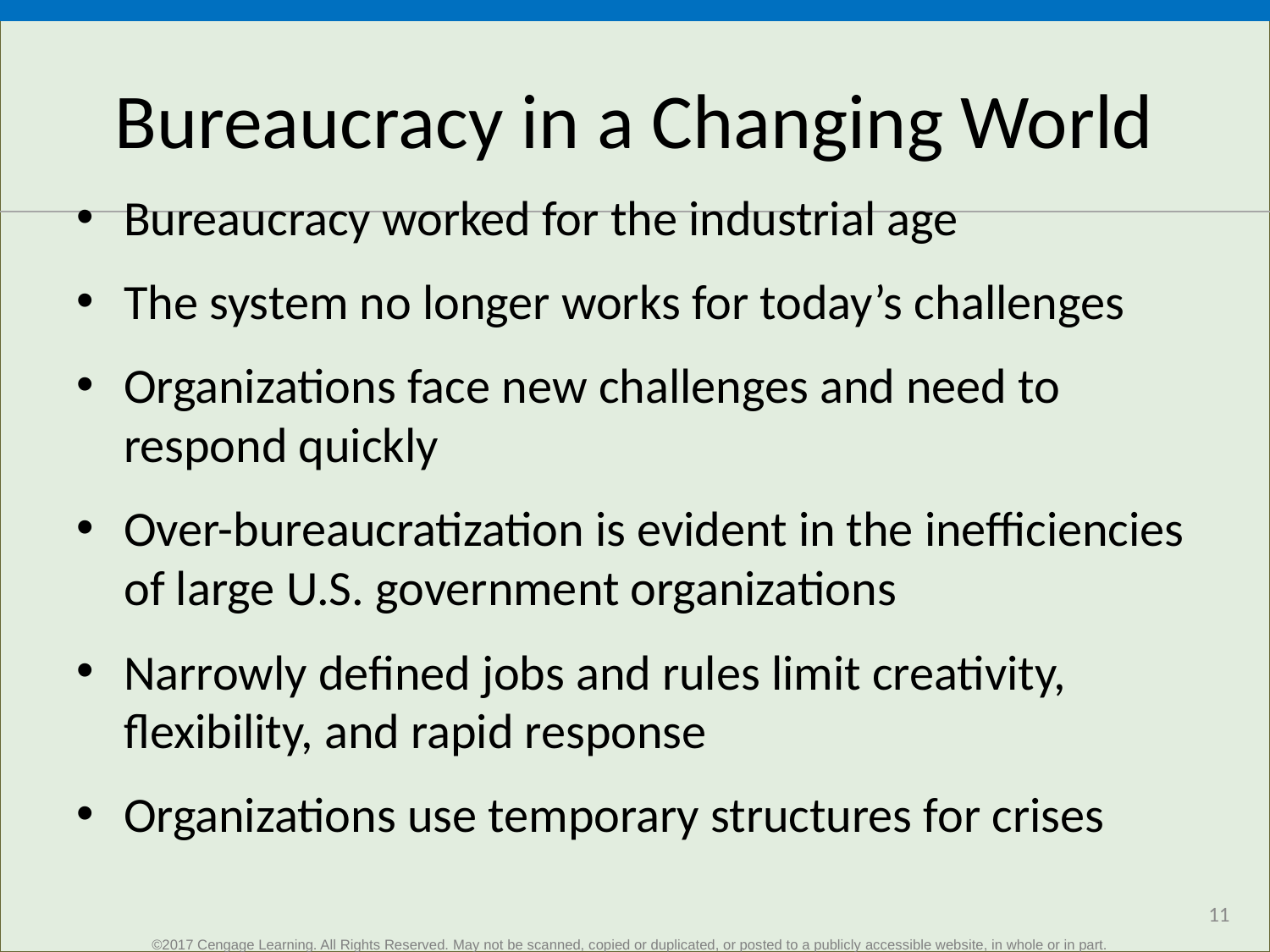

# Bureaucracy in a Changing World
Bureaucracy worked for the industrial age
The system no longer works for today’s challenges
Organizations face new challenges and need to respond quickly
Over-bureaucratization is evident in the inefficiencies of large U.S. government organizations
Narrowly defined jobs and rules limit creativity, flexibility, and rapid response
Organizations use temporary structures for crises
                                                                                                                                                                                                                                                11
©2017 Cengage Learning. All Rights Reserved. May not be scanned, copied or duplicated, or posted to a publicly accessible website, in whole or in part.